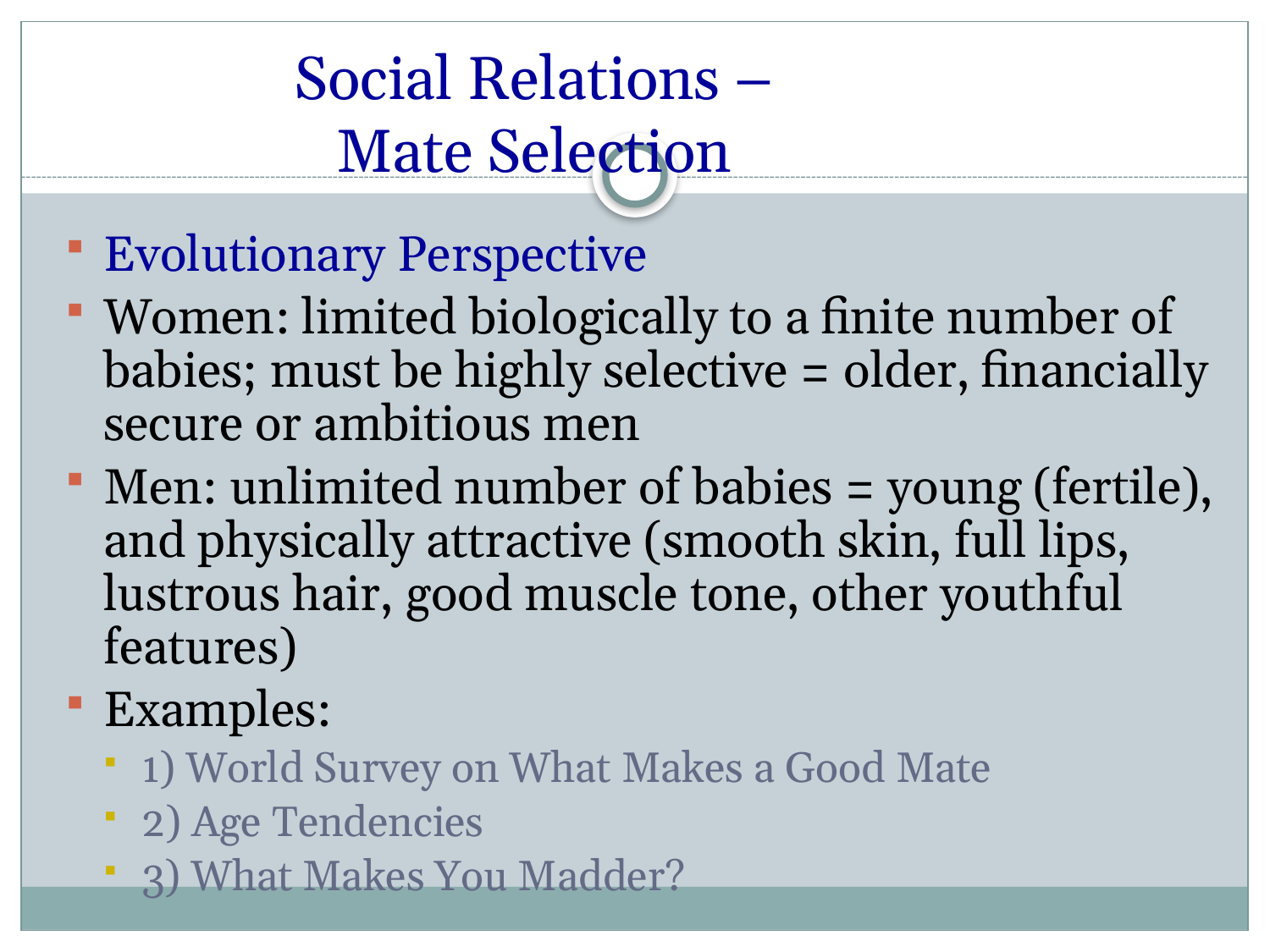

# Social Relations – Mate Selection
Evolutionary Perspective
Women: limited biologically to a finite number of babies; must be highly selective = older, financially secure or ambitious men
Men: unlimited number of babies = young (fertile), and physically attractive (smooth skin, full lips, lustrous hair, good muscle tone, other youthful features)
Examples:
1) World Survey on What Makes a Good Mate
2) Age Tendencies
3) What Makes You Madder?